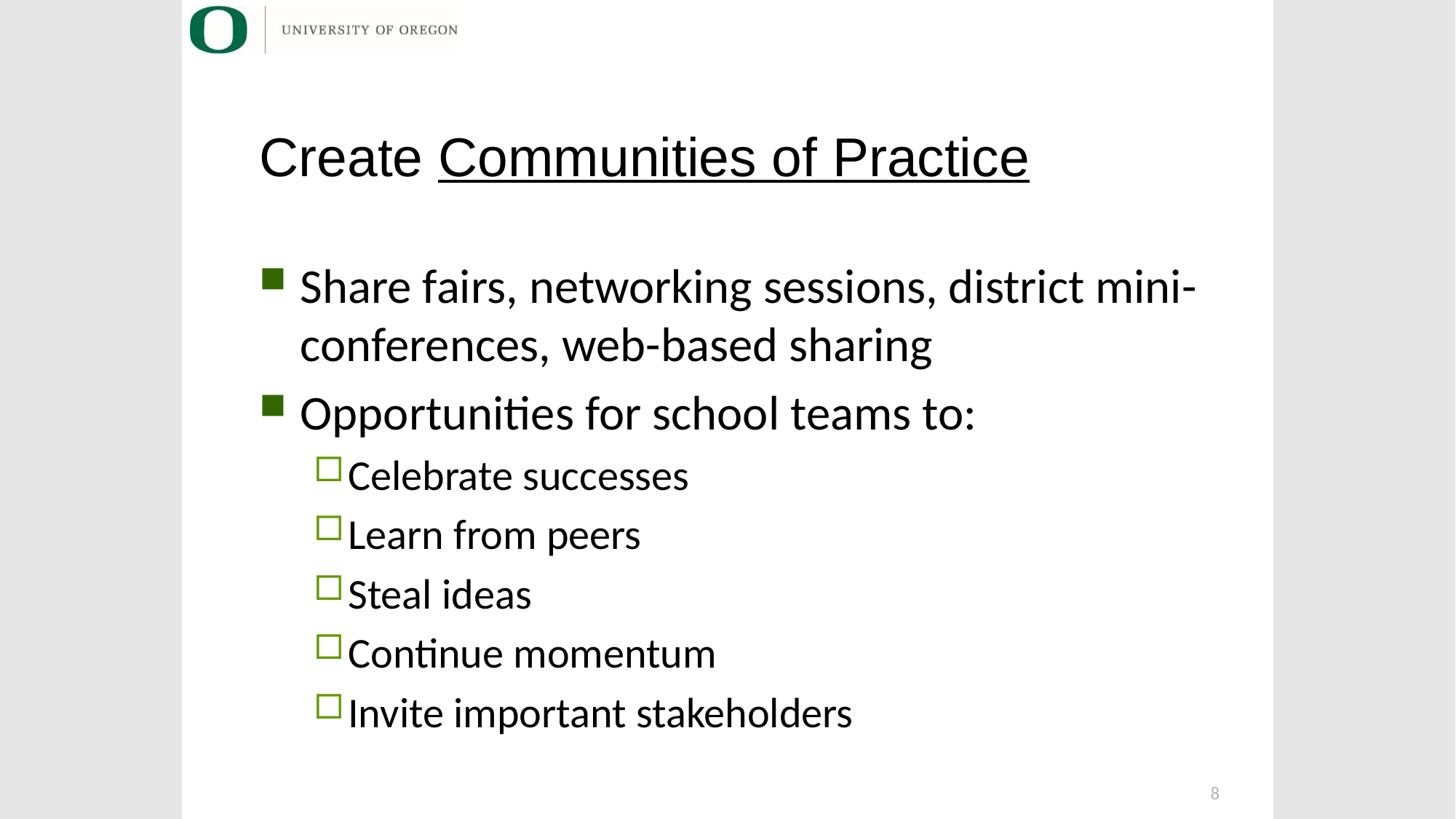

# Create Communities of Practice
Share fairs, networking sessions, district mini-conferences, web-based sharing
Opportunities for school teams to:
Celebrate successes
Learn from peers
Steal ideas
Continue momentum
Invite important stakeholders
8